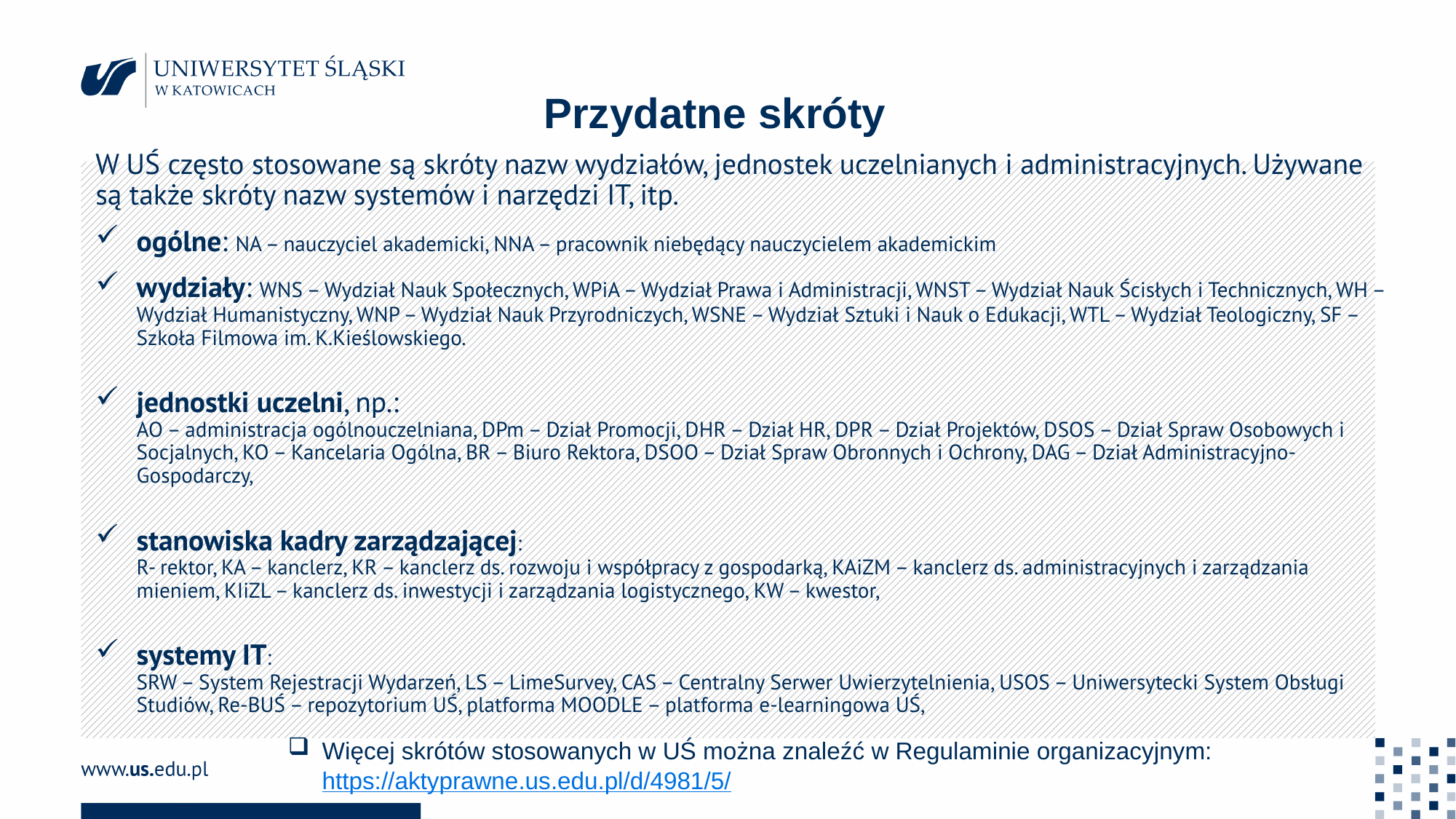

# Przydatne skróty
W UŚ często stosowane są skróty nazw wydziałów, jednostek uczelnianych i administracyjnych. Używane są także skróty nazw systemów i narzędzi IT, itp.
ogólne: NA – nauczyciel akademicki, NNA – pracownik niebędący nauczycielem akademickim
wydziały: WNS – Wydział Nauk Społecznych, WPiA – Wydział Prawa i Administracji, WNST – Wydział Nauk Ścisłych i Technicznych, WH – Wydział Humanistyczny, WNP – Wydział Nauk Przyrodniczych, WSNE – Wydział Sztuki i Nauk o Edukacji, WTL – Wydział Teologiczny, SF – Szkoła Filmowa im. K.Kieślowskiego.
jednostki uczelni, np.:
AO – administracja ogólnouczelniana, DPm – Dział Promocji, DHR – Dział HR, DPR – Dział Projektów, DSOS – Dział Spraw Osobowych i Socjalnych, KO – Kancelaria Ogólna, BR – Biuro Rektora, DSOO – Dział Spraw Obronnych i Ochrony, DAG – Dział Administracyjno-Gospodarczy,
stanowiska kadry zarządzającej:
R- rektor, KA – kanclerz, KR – kanclerz ds. rozwoju i współpracy z gospodarką, KAiZM – kanclerz ds. administracyjnych i zarządzania mieniem, KIiZL – kanclerz ds. inwestycji i zarządzania logistycznego, KW – kwestor,
systemy IT:
SRW – System Rejestracji Wydarzeń, LS – LimeSurvey, CAS – Centralny Serwer Uwierzytelnienia, USOS – Uniwersytecki System Obsługi Studiów, Re-BUŚ – repozytorium UŚ, platforma MOODLE – platforma e-learningowa UŚ,
Więcej skrótów stosowanych w UŚ można znaleźć w Regulaminie organizacyjnym: https://aktyprawne.us.edu.pl/d/4981/5/